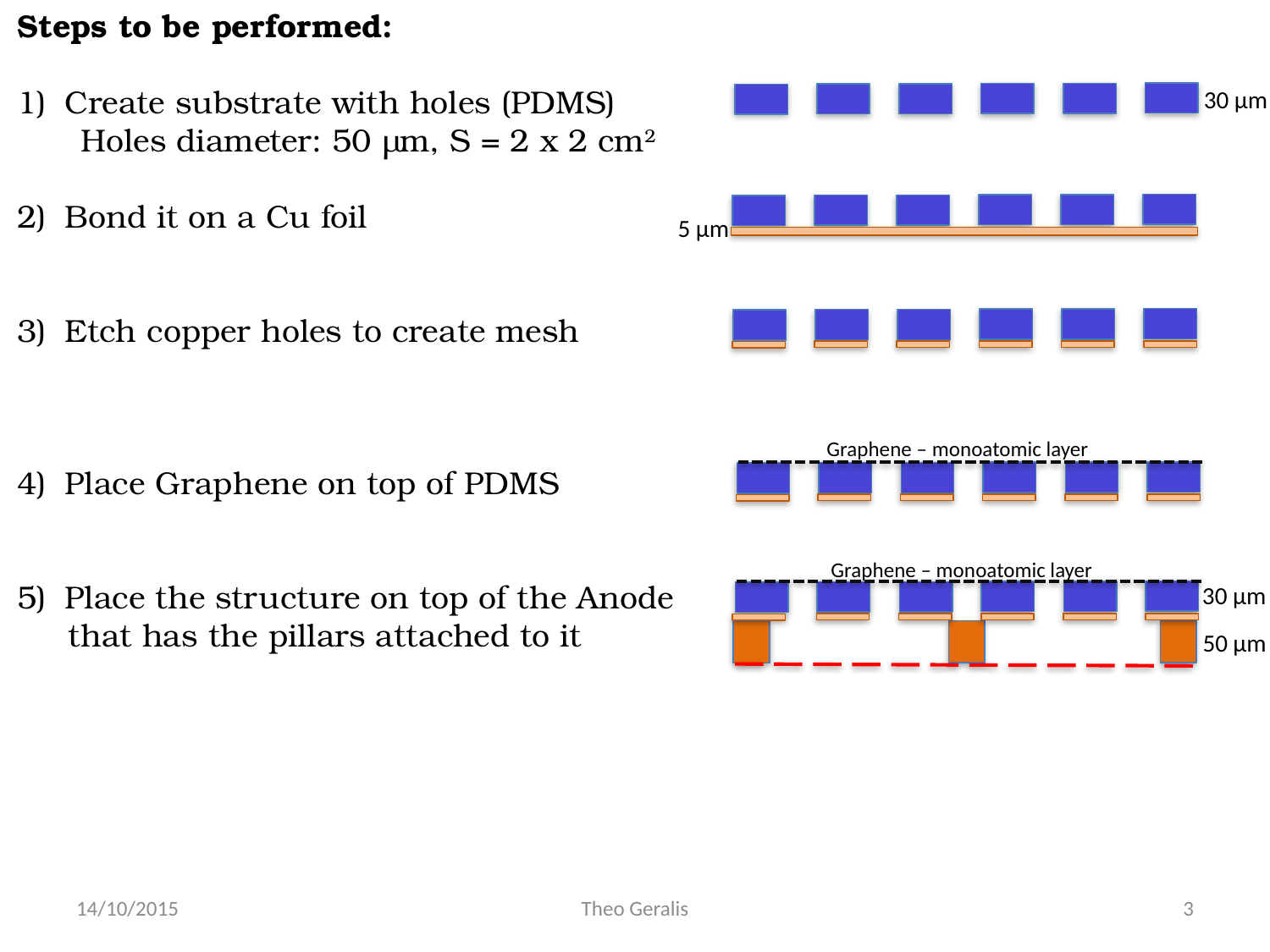

Steps to be performed:

Create substrate with holes (PDMS)
Holes diameter: 50 μm, S = 2 x 2 cm2

Bond it on a Cu foil

Etch copper holes to create mesh

Place Graphene on top of PDMS

Place the structure on top of the Anode
     that has the pillars attached to it
30 μm

5 μm

Graphene – monoatomic layer

Graphene – monoatomic layer
30 μm

50 μm

14/10/2015
Theo Geralis
3